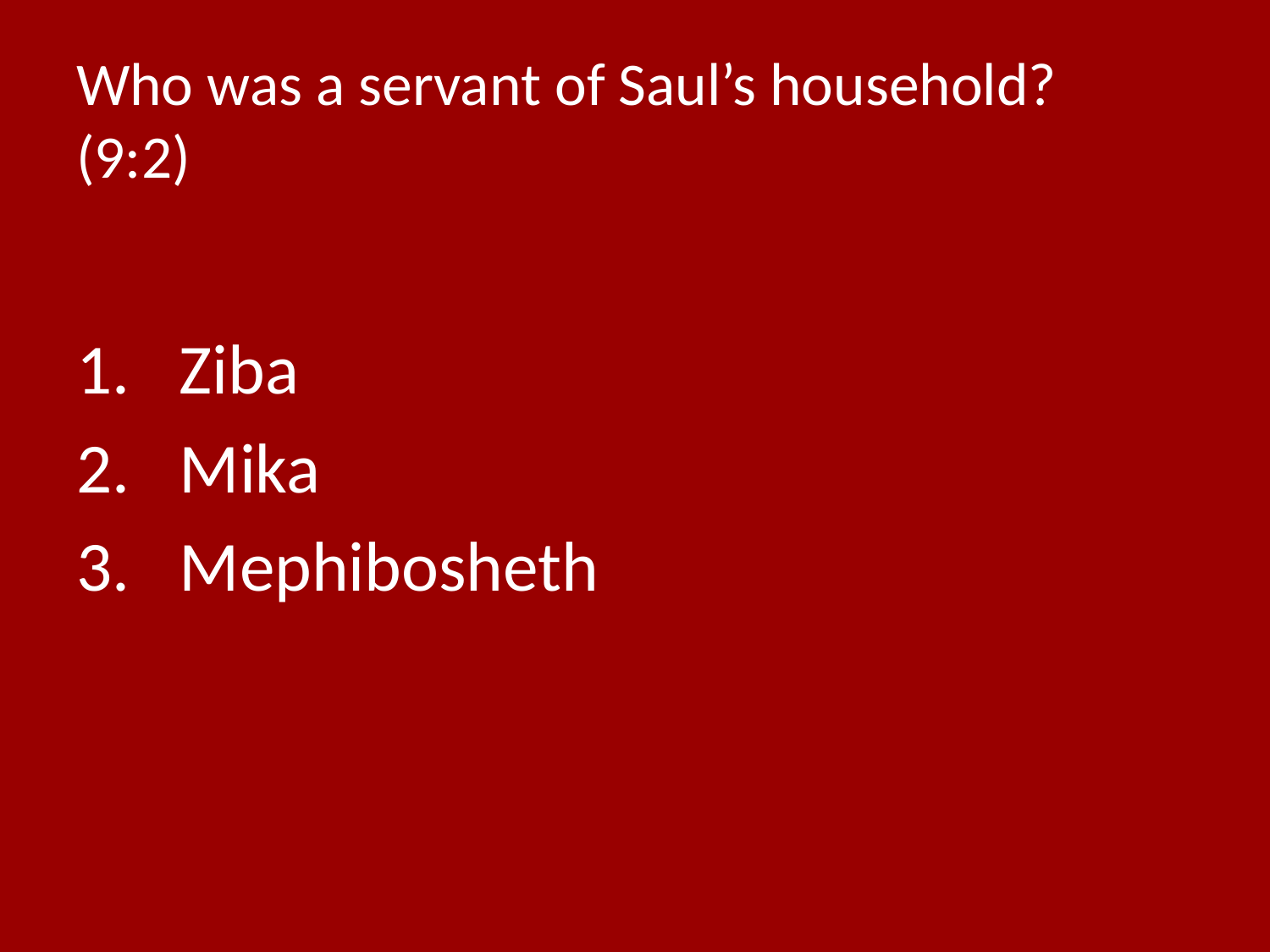

# Who was a servant of Saul’s household?  (9:2)
Ziba
Mika
Mephibosheth